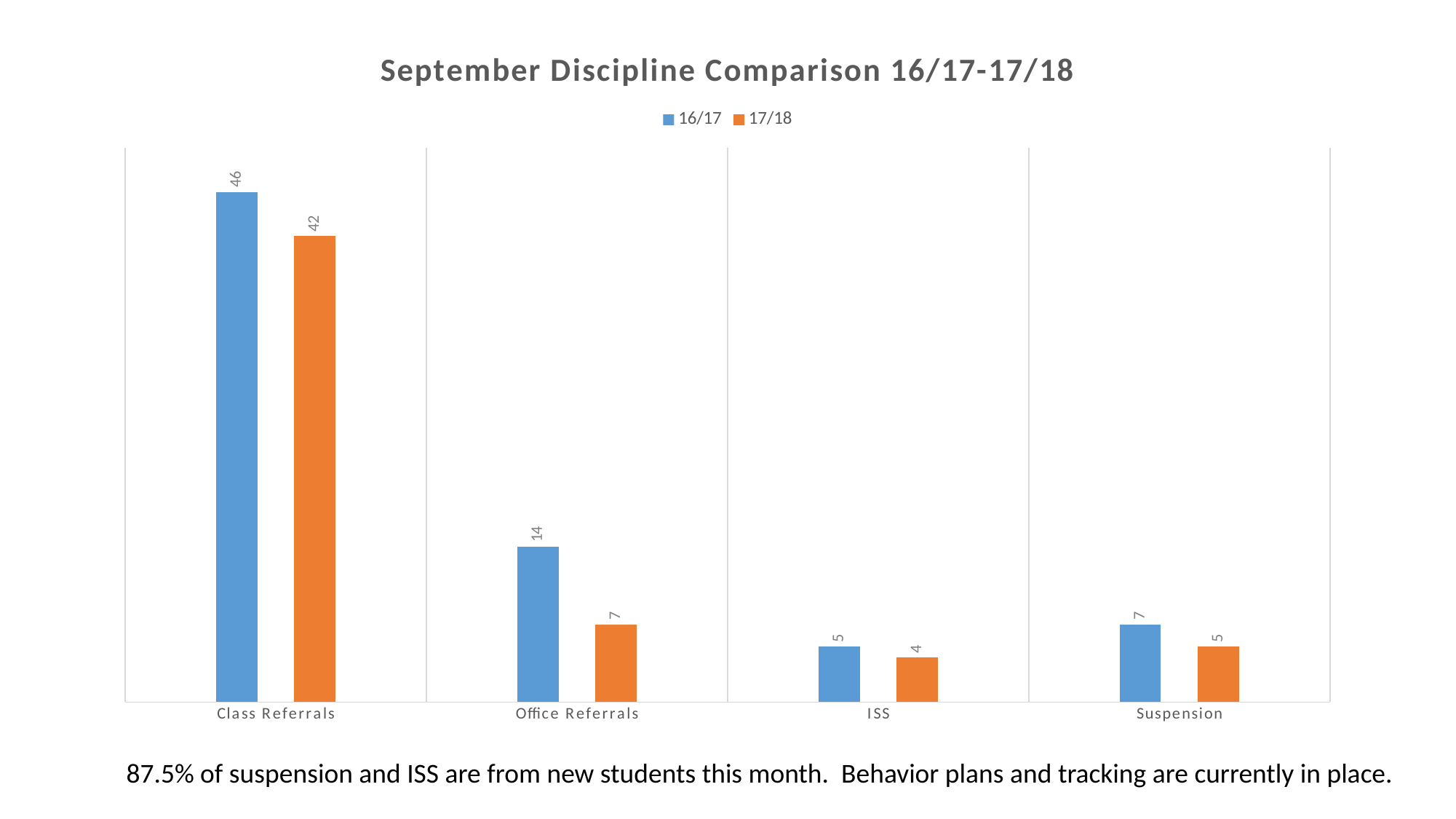

### Chart: September Discipline Comparison 16/17-17/18

| Category | 16/17 | 17/18 |
|---|---|---|
| Class Referrals | 46.0 | 42.0 |
| Office Referrals | 14.0 | 7.0 |
| ISS | 5.0 | 4.0 |
| Suspension | 7.0 | 5.0 |
87.5% of suspension and ISS are from new students this month.  Behavior plans and tracking are currently in place.